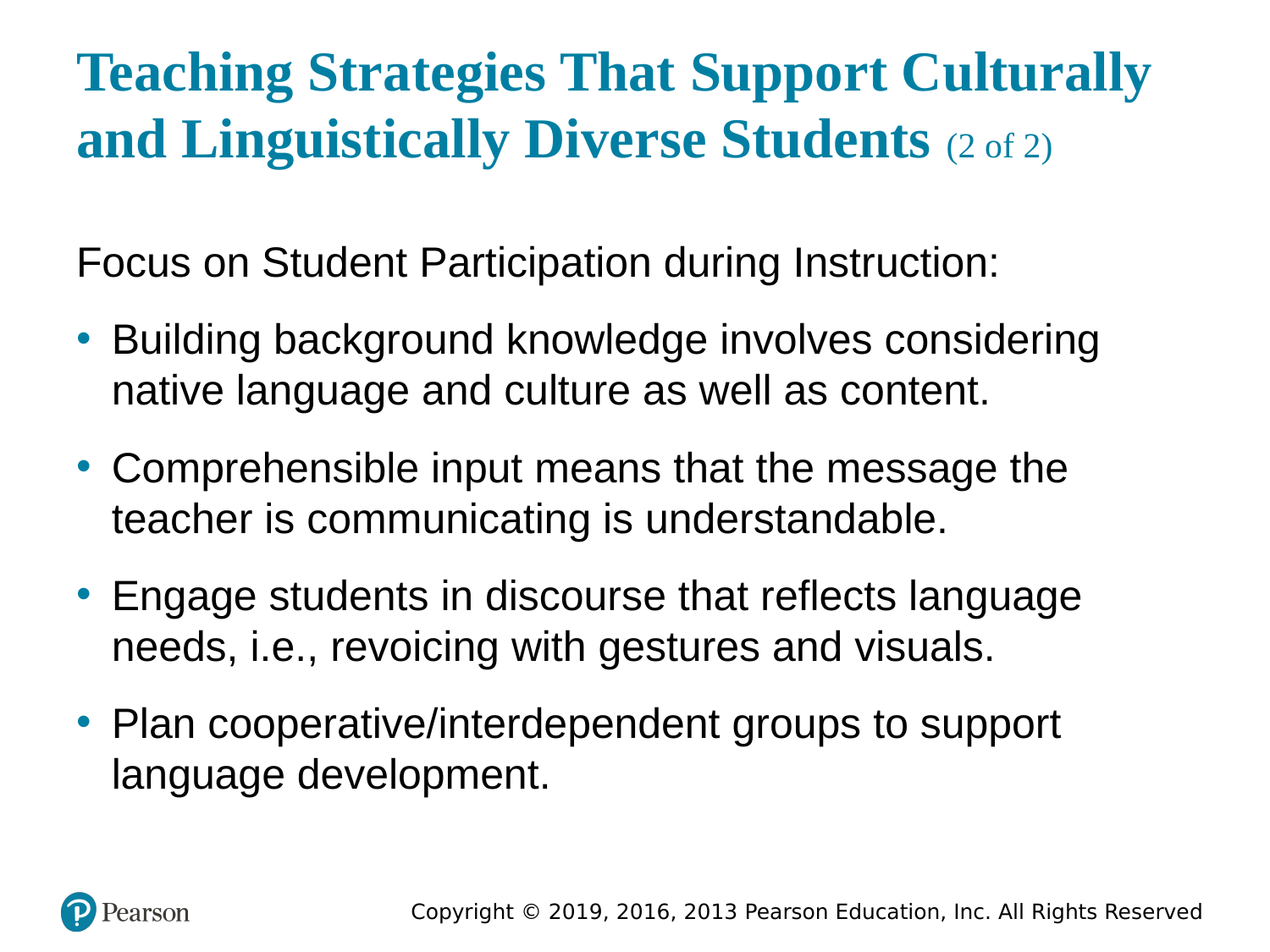

# Teaching Strategies That Support Culturally and Linguistically Diverse Students (2 of 2)
Focus on Student Participation during Instruction:
Building background knowledge involves considering native language and culture as well as content.
Comprehensible input means that the message the teacher is communicating is understandable.
Engage students in discourse that reflects language needs, i.e., revoicing with gestures and visuals.
Plan cooperative/interdependent groups to support language development.